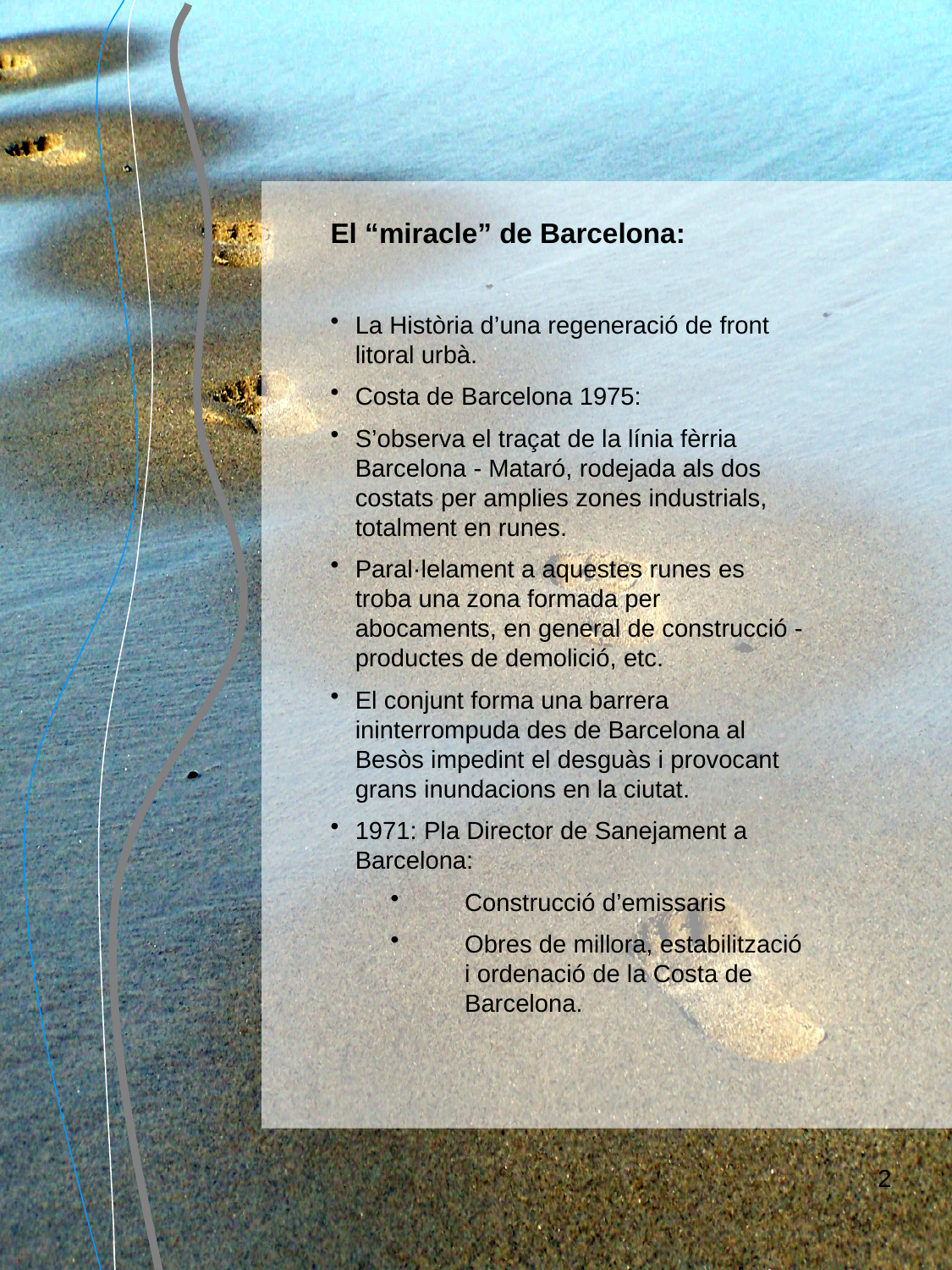

El “miracle” de Barcelona:

La Història d’una regeneració de front litoral urbà.
Costa de Barcelona 1975:
S’observa el traçat de la línia fèrria Barcelona - Mataró, rodejada als dos costats per amplies zones industrials, totalment en runes.
Paral·lelament a aquestes runes es troba una zona formada per abocaments, en general de construcció - productes de demolició, etc.
El conjunt forma una barrera ininterrompuda des de Barcelona al Besòs impedint el desguàs i provocant grans inundacions en la ciutat.
1971: Pla Director de Sanejament a Barcelona:
Construcció d’emissaris
Obres de millora, estabilització i ordenació de la Costa de Barcelona.

2